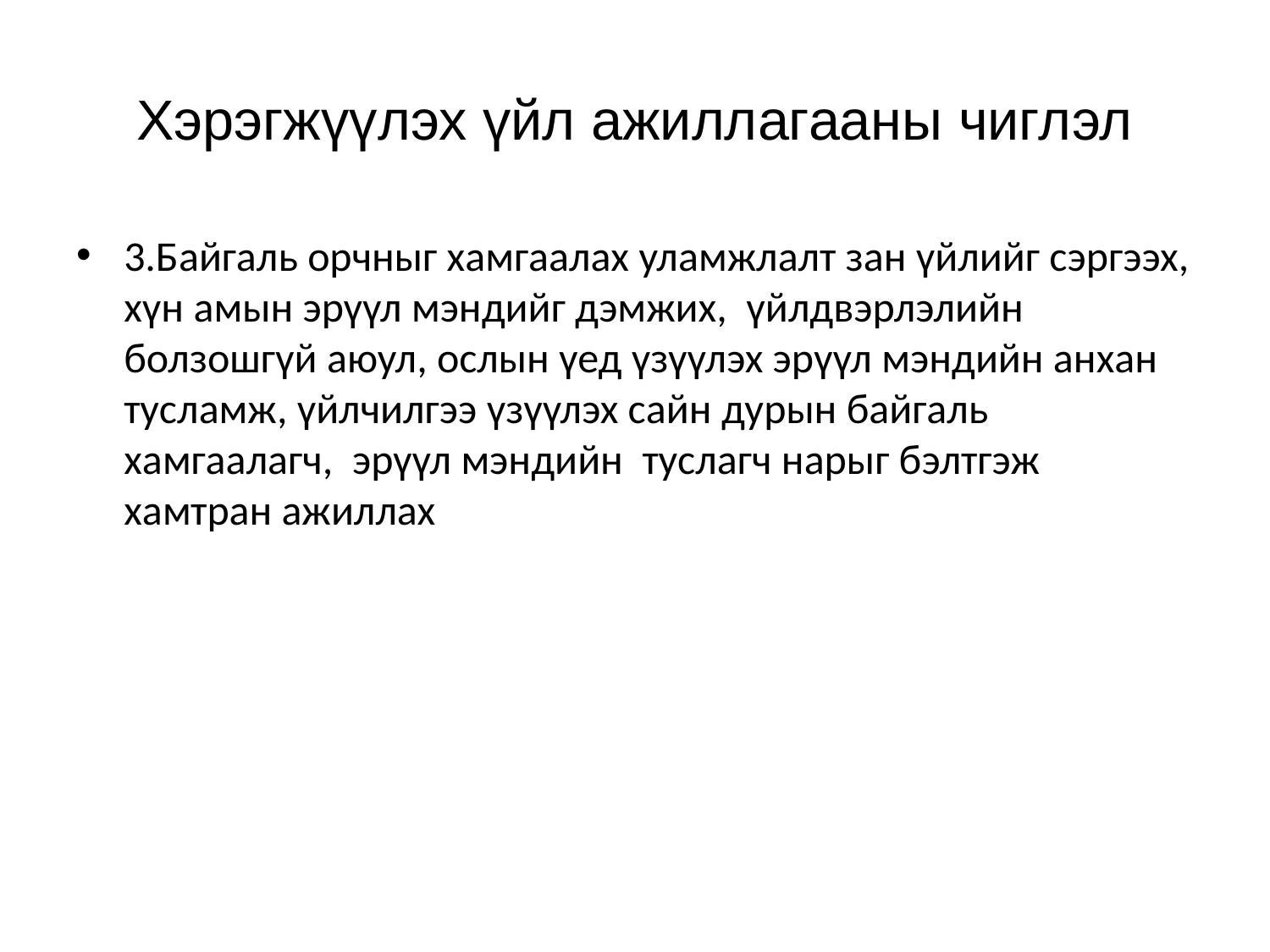

# Хэрэгжүүлэх үйл ажиллагааны чиглэл
3.Байгаль орчныг хамгаалах уламжлалт зан үйлийг сэргээх, хүн амын эрүүл мэндийг дэмжих,  үйлдвэрлэлийн болзошгүй аюул, ослын үед үзүүлэх эрүүл мэндийн анхан тусламж, үйлчилгээ үзүүлэх сайн дурын байгаль хамгаалагч,  эрүүл мэндийн  туслагч нарыг бэлтгэж хамтран ажиллах